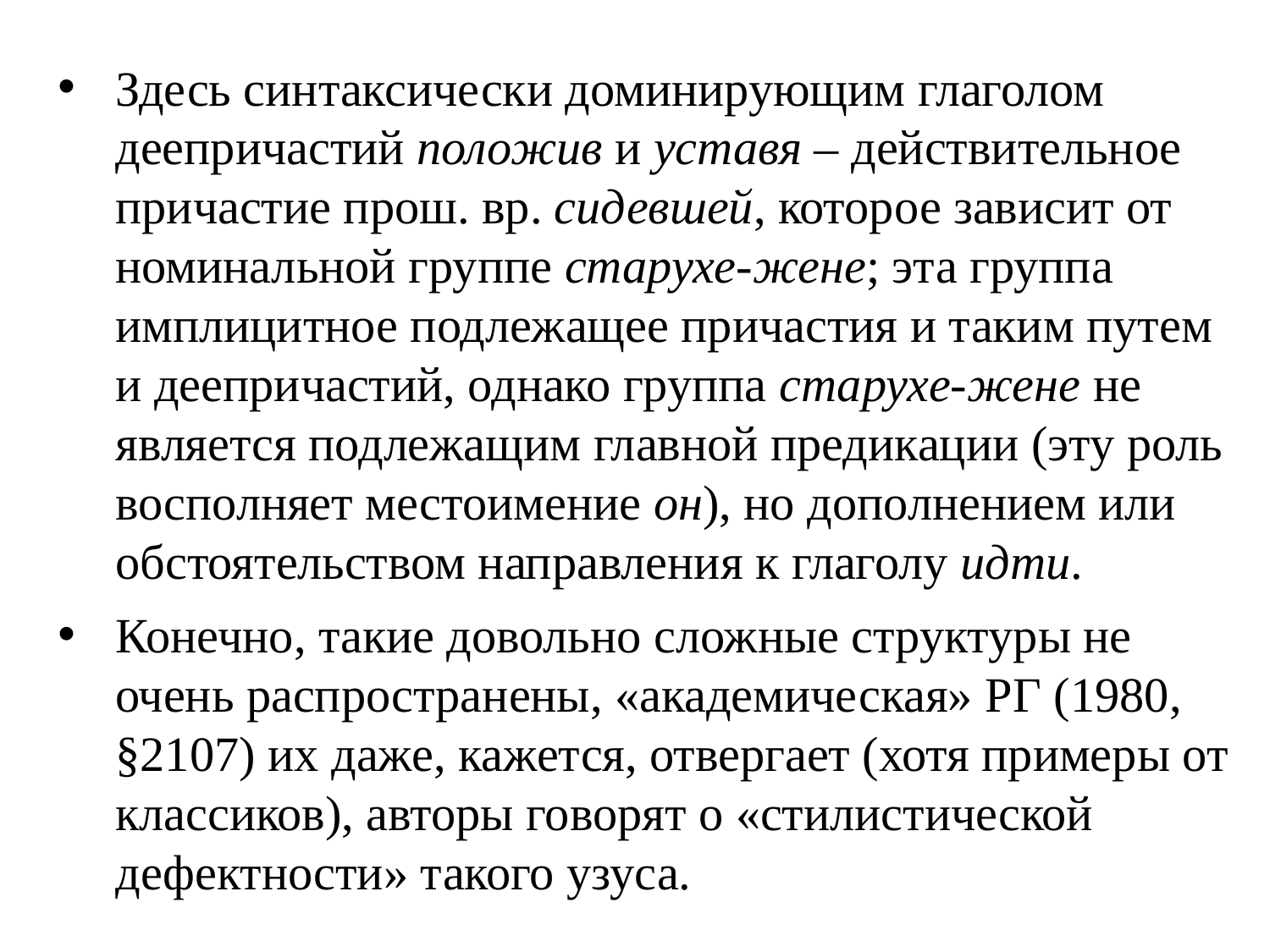

Здесь синтаксически доминирующим глаголом деепричастий положив и уставя – действительное причастие прош. вр. сидевшей, которое зависит от номинальной группе старухе-жене; эта группа имплицитное подлежащее причастия и таким путем и деепричастий, однако группа старухе-жене не является подлежащим главной предикации (эту роль восполняет местоимение он), но дополнением или обстоятельством направления к глаголу идти.
Конечно, такие довольно сложные структуры не очень распространены, «академическая» РГ (1980, §2107) их даже, кажется, отвергает (хотя примеры от классиков), авторы говорят о «стилистической дефектности» такого узуса.